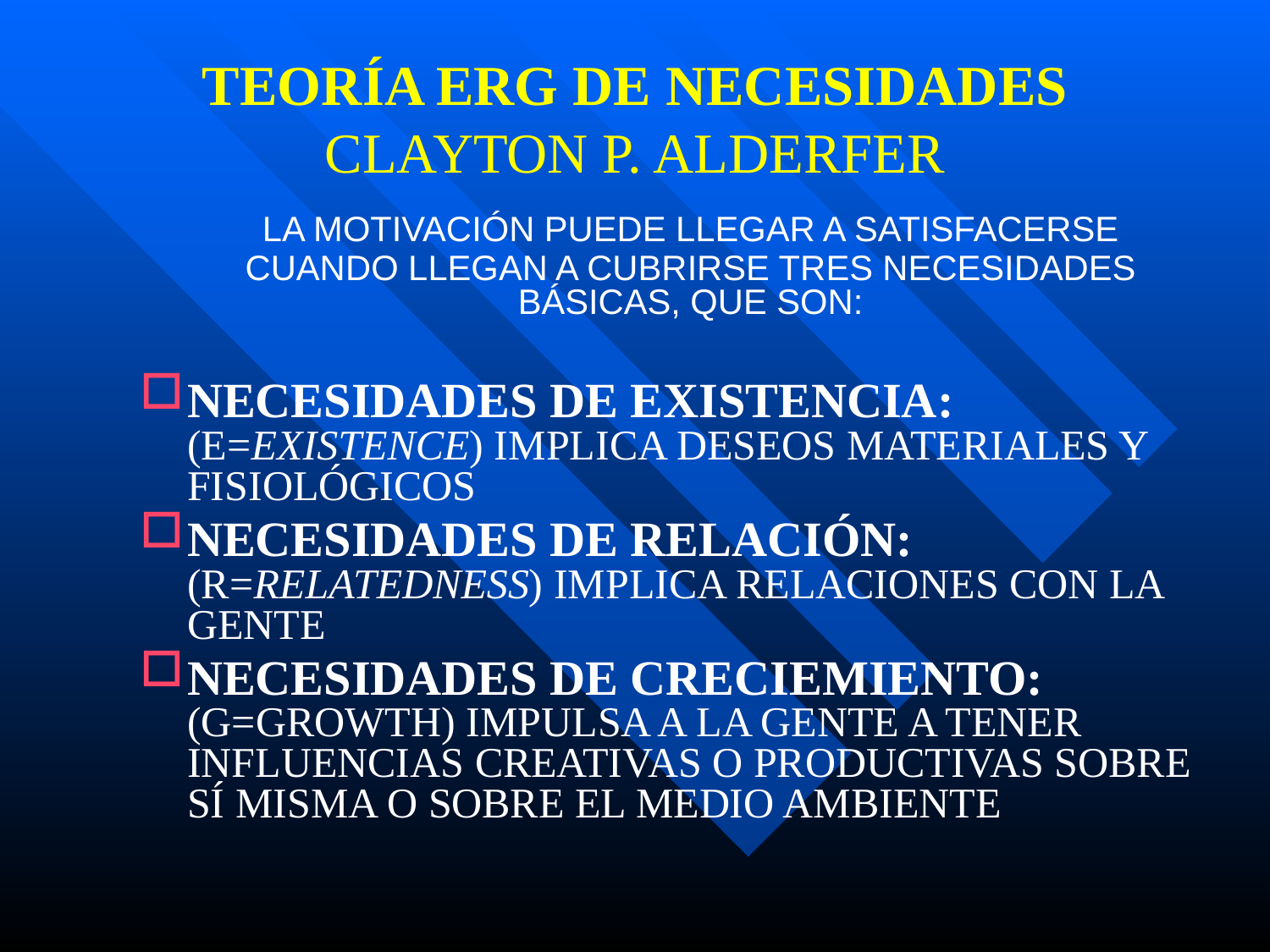

# TEORÍA ERG DE NECESIDADES CLAYTON P. ALDERFER
	LA MOTIVACIÓN PUEDE LLEGAR A SATISFACERSE CUANDO LLEGAN A CUBRIRSE TRES NECESIDADES BÁSICAS, QUE SON:

NECESIDADES DE EXISTENCIA: (E=EXISTENCE) IMPLICA DESEOS MATERIALES Y FISIOLÓGICOS
NECESIDADES DE RELACIÓN: (R=RELATEDNESS) IMPLICA RELACIONES CON LA GENTE
NECESIDADES DE CRECIEMIENTO: (G=GROWTH) IMPULSA A LA GENTE A TENER INFLUENCIAS CREATIVAS O PRODUCTIVAS SOBRE SÍ MISMA O SOBRE EL MEDIO AMBIENTE